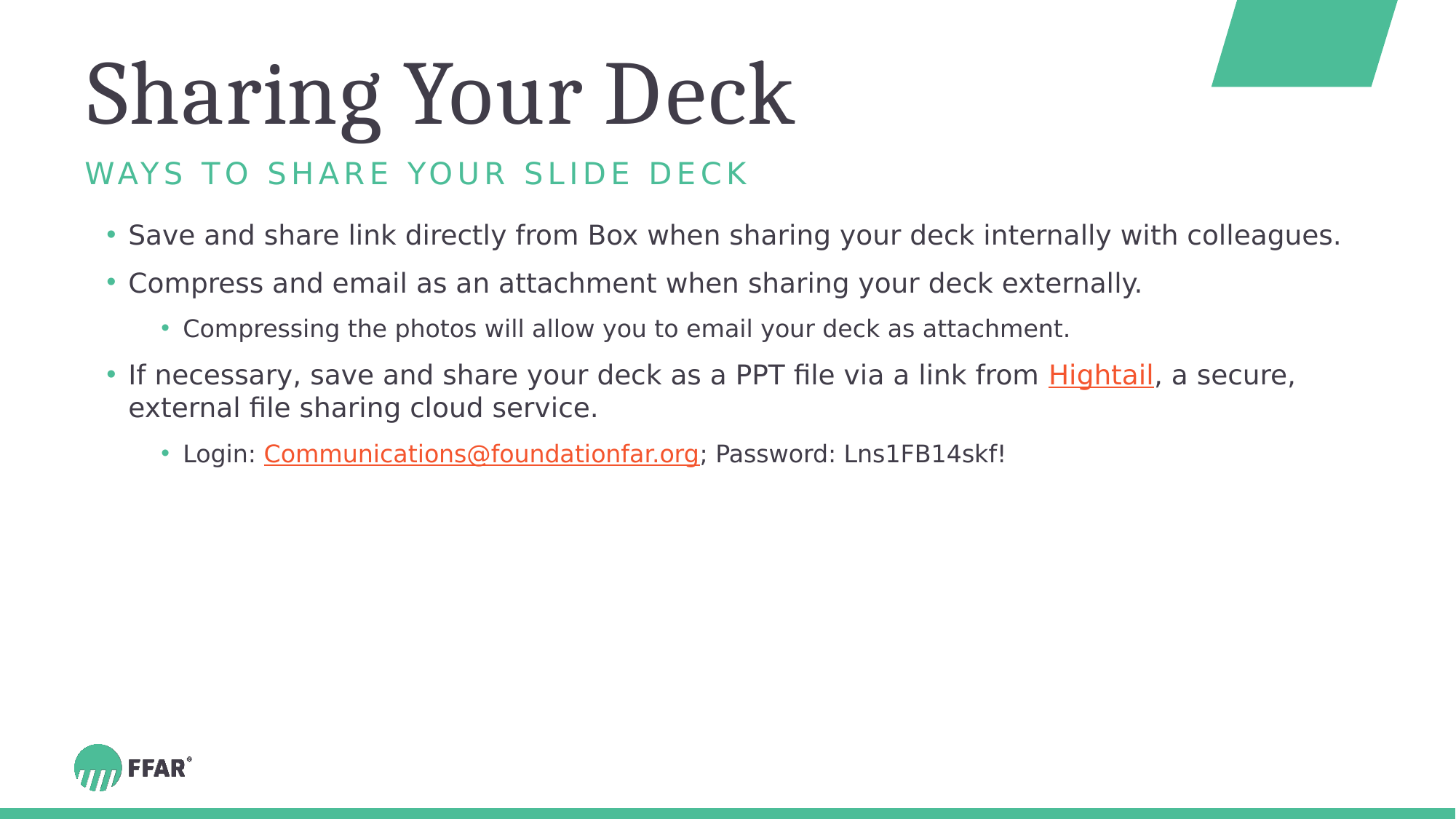

# Sharing Your Deck
Ways to share your slide deck
Save and share link directly from Box when sharing your deck internally with colleagues.
Compress and email as an attachment when sharing your deck externally.
Compressing the photos will allow you to email your deck as attachment.
If necessary, save and share your deck as a PPT file via a link from Hightail, a secure, external file sharing cloud service.
Login: Communications@foundationfar.org; Password: Lns1FB14skf!